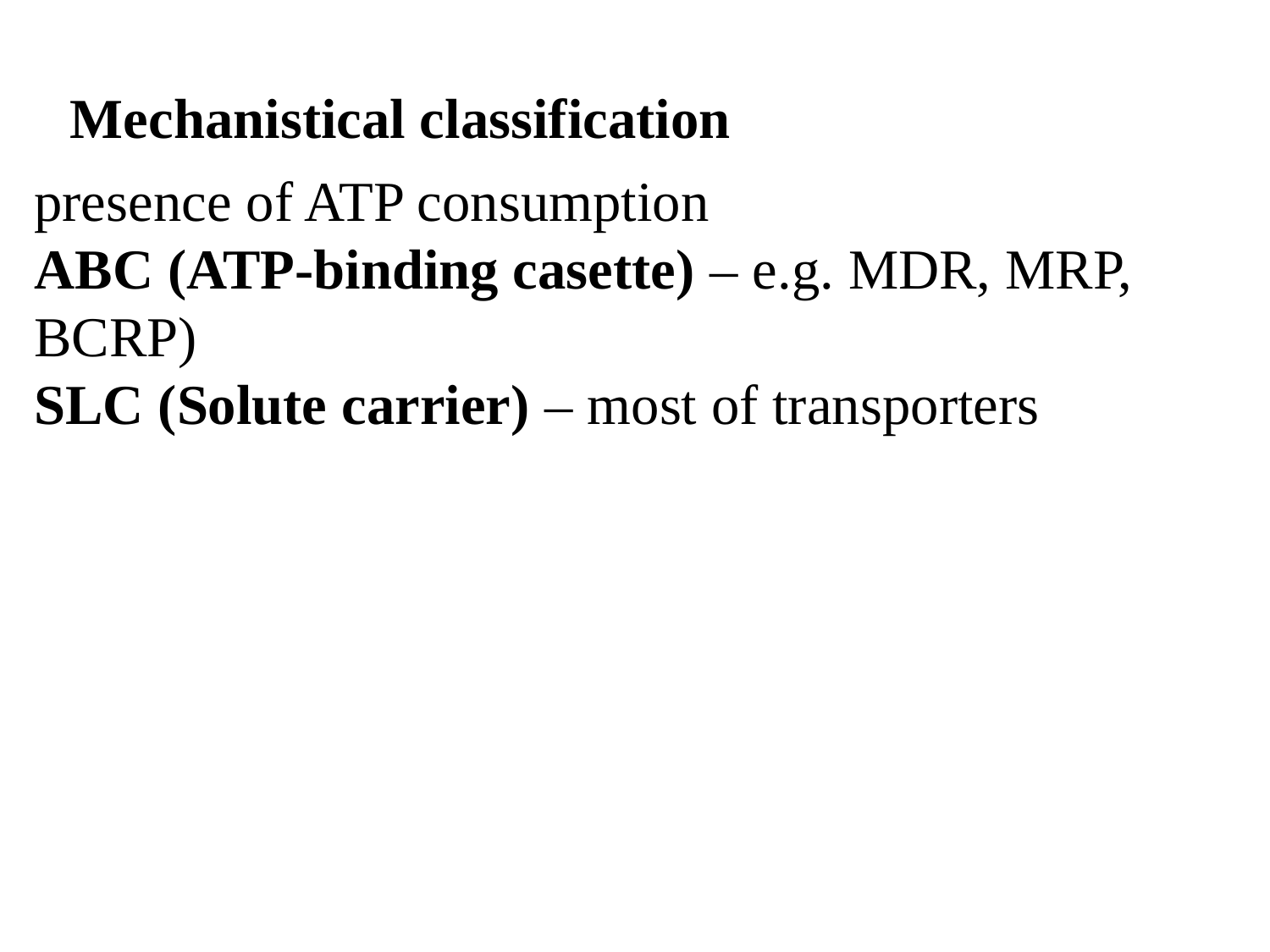

Mechanistical classification
presence of ATP consumption
ABC (ATP-binding casette) – e.g. MDR, MRP, BCRP)
SLC (Solute carrier) – most of transporters